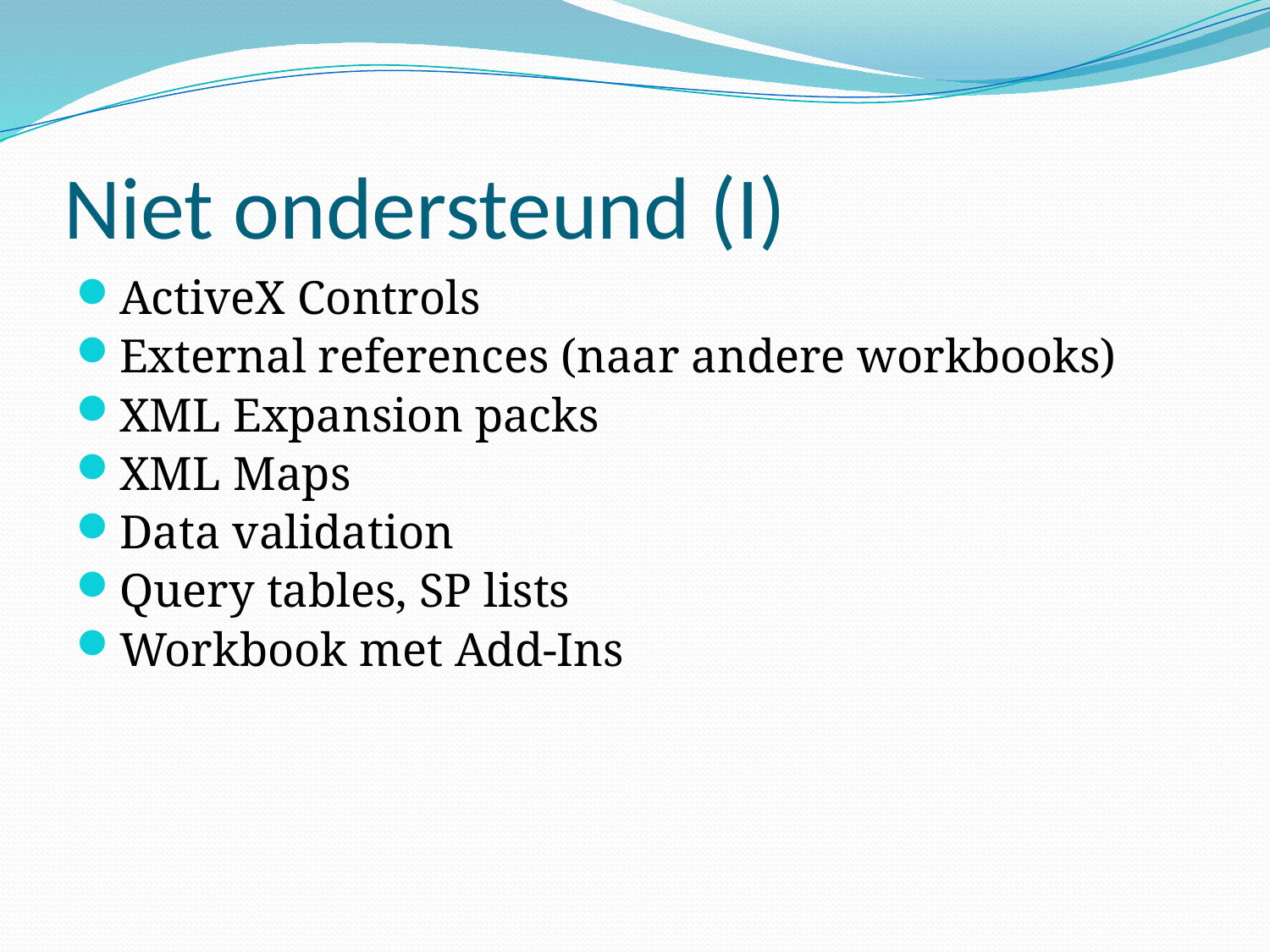

# Niet ondersteund (I)
ActiveX Controls
External references (naar andere workbooks)
XML Expansion packs
XML Maps
Data validation
Query tables, SP lists
Workbook met Add-Ins